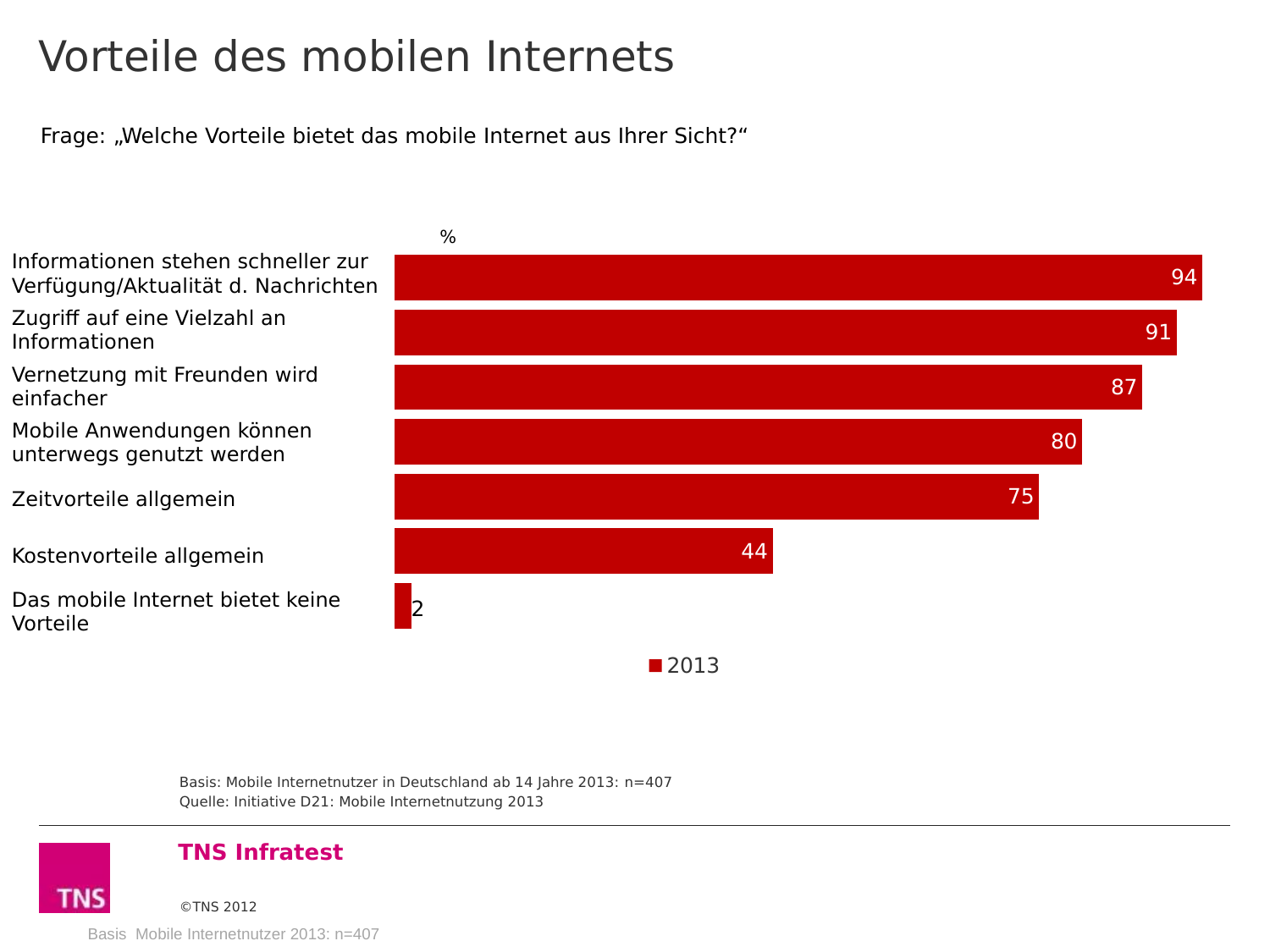

# Vorteile des mobilen Internets
Frage: „Welche Vorteile bietet das mobile Internet aus Ihrer Sicht?“

### Chart

| Category | 2013 |
|---|---|
| Informationen stehen schneller zur Verfügung/ Aktualität der Nachrichten | 94.0 |
| Zugriff auf eine Vielzahl an Informationen | 91.0 |
| Vernetzung mit Freunden wird einfacher | 87.0 |
| Mobile Anwendungen können unterwegs genutzt werden | 80.0 |
| Zeitvorteile allgemein | 75.0 |
| Kostenvorteile allgemein | 44.0 |
| Das mobile Internet bietet keine Vorteile | 2.0 |
| Informationen stehen schneller zur Verfügung/Aktualität d. Nachrichten |
| --- |
| Zugriff auf eine Vielzahl an Informationen |
| Vernetzung mit Freunden wird einfacher |
| Mobile Anwendungen können unterwegs genutzt werden |
| Zeitvorteile allgemein |
| Kostenvorteile allgemein |
| Das mobile Internet bietet keine Vorteile |
Basis: Mobile Internetnutzer in Deutschland ab 14 Jahre 2013: n=407
Quelle: Initiative D21: Mobile Internetnutzung 2013
Basis  Mobile Internetnutzer 2013: n=407